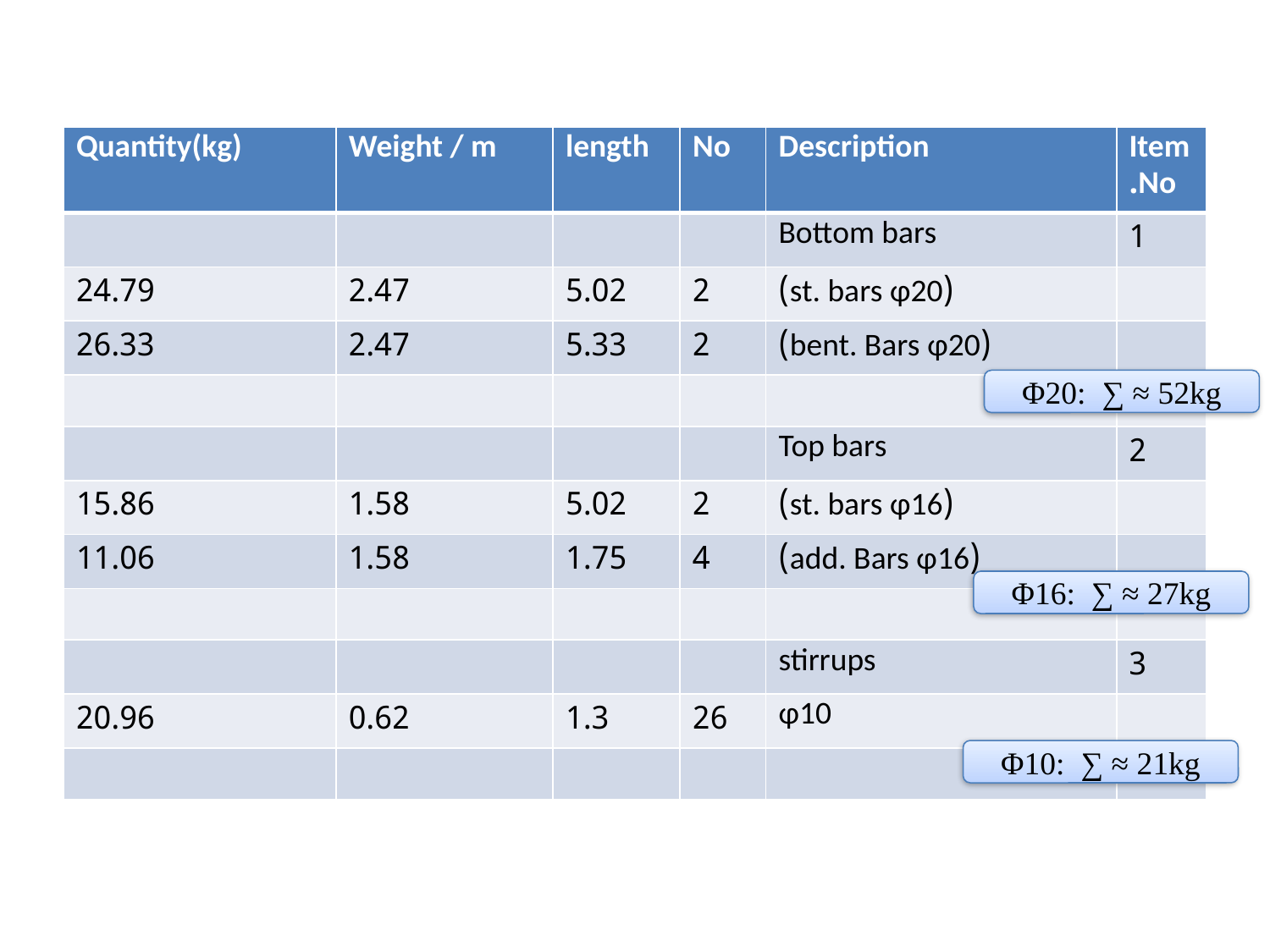

| Quantity(kg) | Weight / m | length | No | Description | Item No. |
| --- | --- | --- | --- | --- | --- |
|  |  |  |  | Bottom bars | 1 |
| 24.79 | 2.47 | 5.02 | 2 | (st. bars φ20) |  |
| 26.33 | 2.47 | 5.33 | 2 | (bent. Bars φ20) |  |
|  |  |  |  |  |  |
|  |  |  |  | Top bars | 2 |
| 15.86 | 1.58 | 5.02 | 2 | (st. bars φ16) |  |
| 11.06 | 1.58 | 1.75 | 4 | (add. Bars φ16) |  |
|  |  |  |  |  |  |
|  |  |  |  | stirrups | 3 |
| 20.96 | 0.62 | 1.3 | 26 | φ10 |  |
|  |  |  |  |  |  |
Φ20:  ∑ ≈ 52kg
Φ16:  ∑ ≈ 27kg
Φ10:  ∑ ≈ 21kg